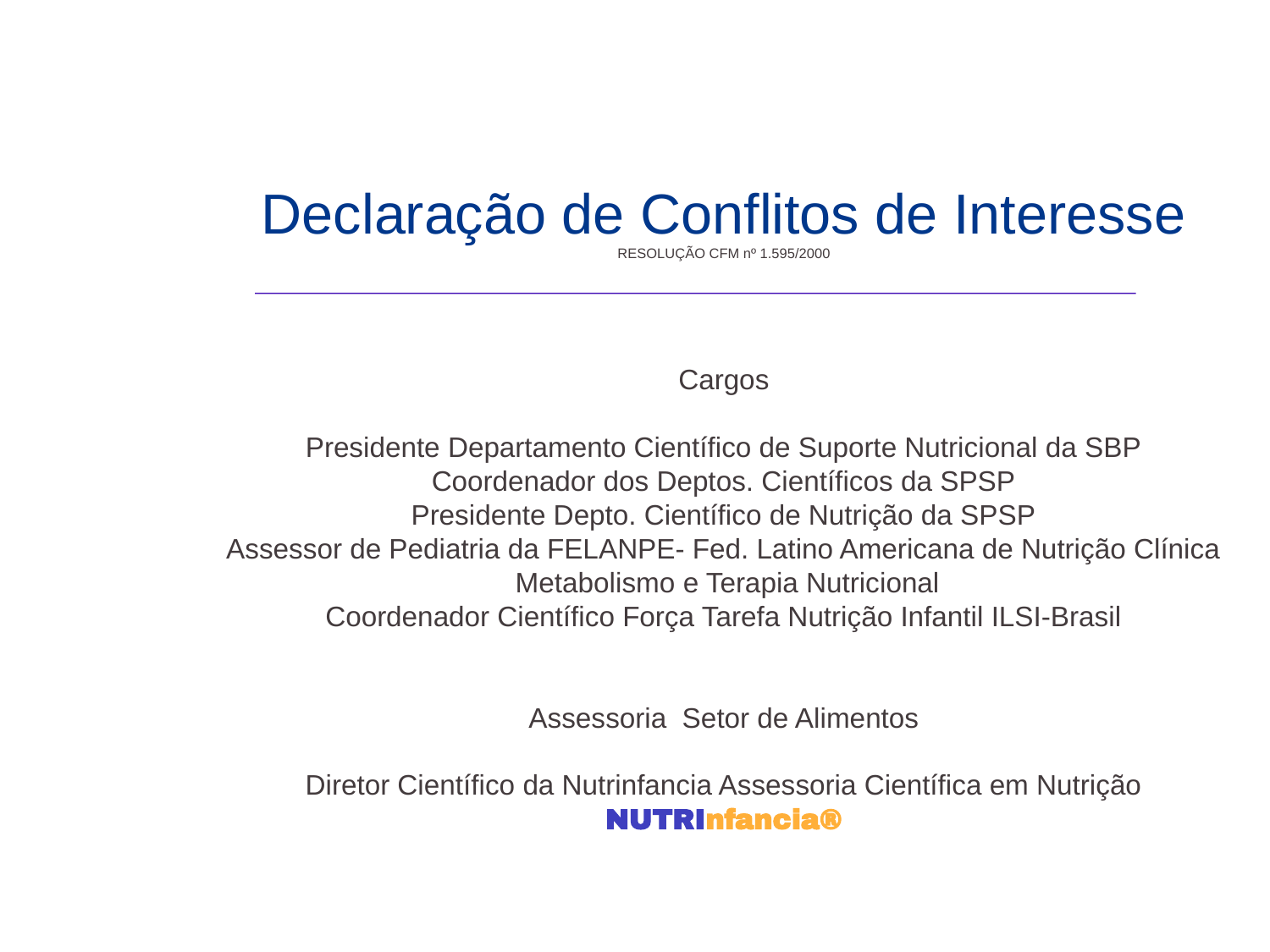

Declaração de Conflitos de Interesse
RESOLUÇÃO CFM nº 1.595/2000
Cargos
Presidente Departamento Científico de Suporte Nutricional da SBP
Coordenador dos Deptos. Científicos da SPSP
Presidente Depto. Científico de Nutrição da SPSP
Assessor de Pediatria da FELANPE- Fed. Latino Americana de Nutrição Clínica  Metabolismo e Terapia Nutricional
Coordenador Científico Força Tarefa Nutrição Infantil ILSI-Brasil
Assessoria  Setor de Alimentos
Diretor Científico da Nutrinfancia Assessoria Científica em Nutrição
NUTRInfancia®